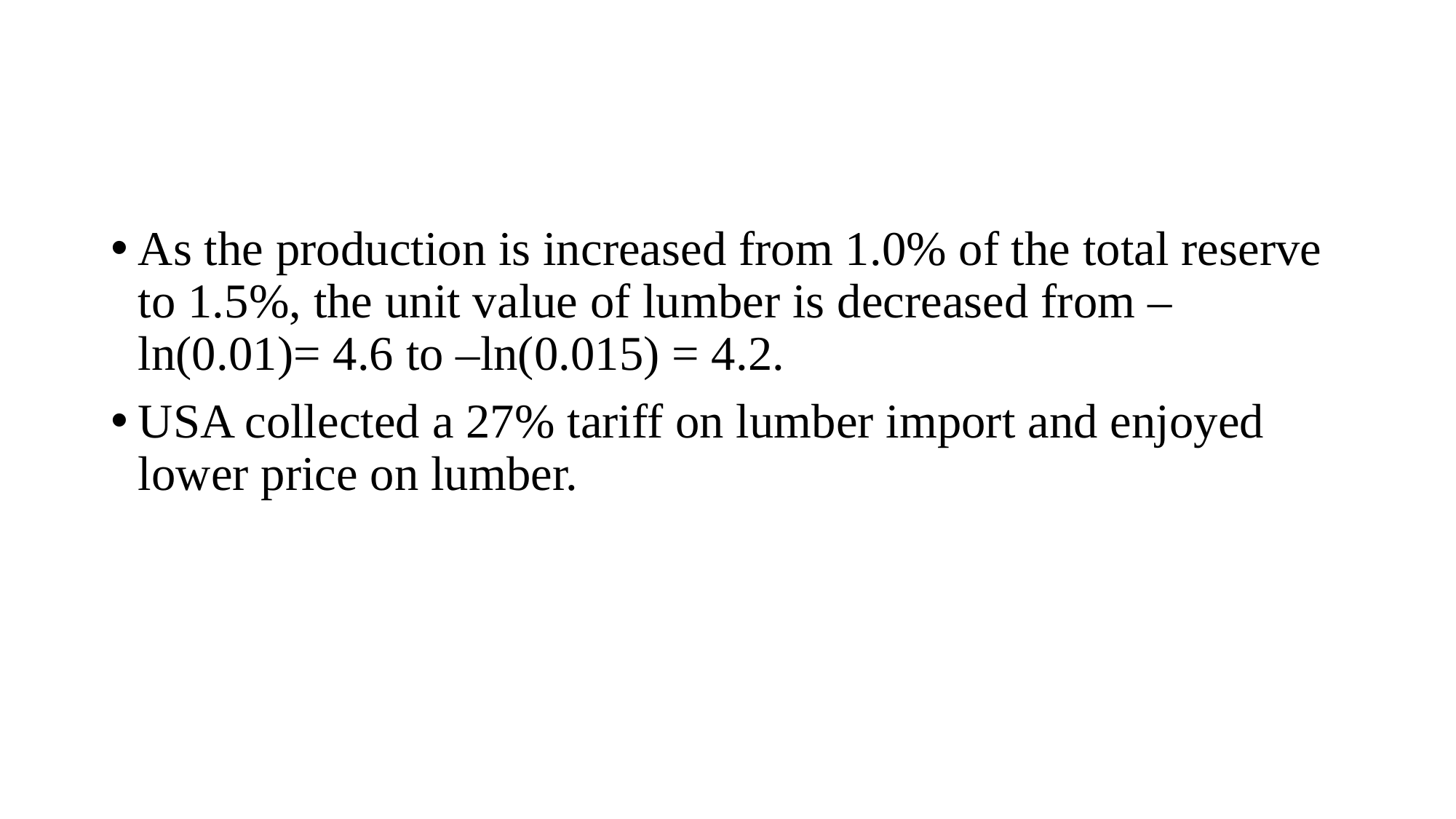

#
As the production is increased from 1.0% of the total reserve to 1.5%, the unit value of lumber is decreased from –ln(0.01)= 4.6 to –ln(0.015) = 4.2.
USA collected a 27% tariff on lumber import and enjoyed lower price on lumber.